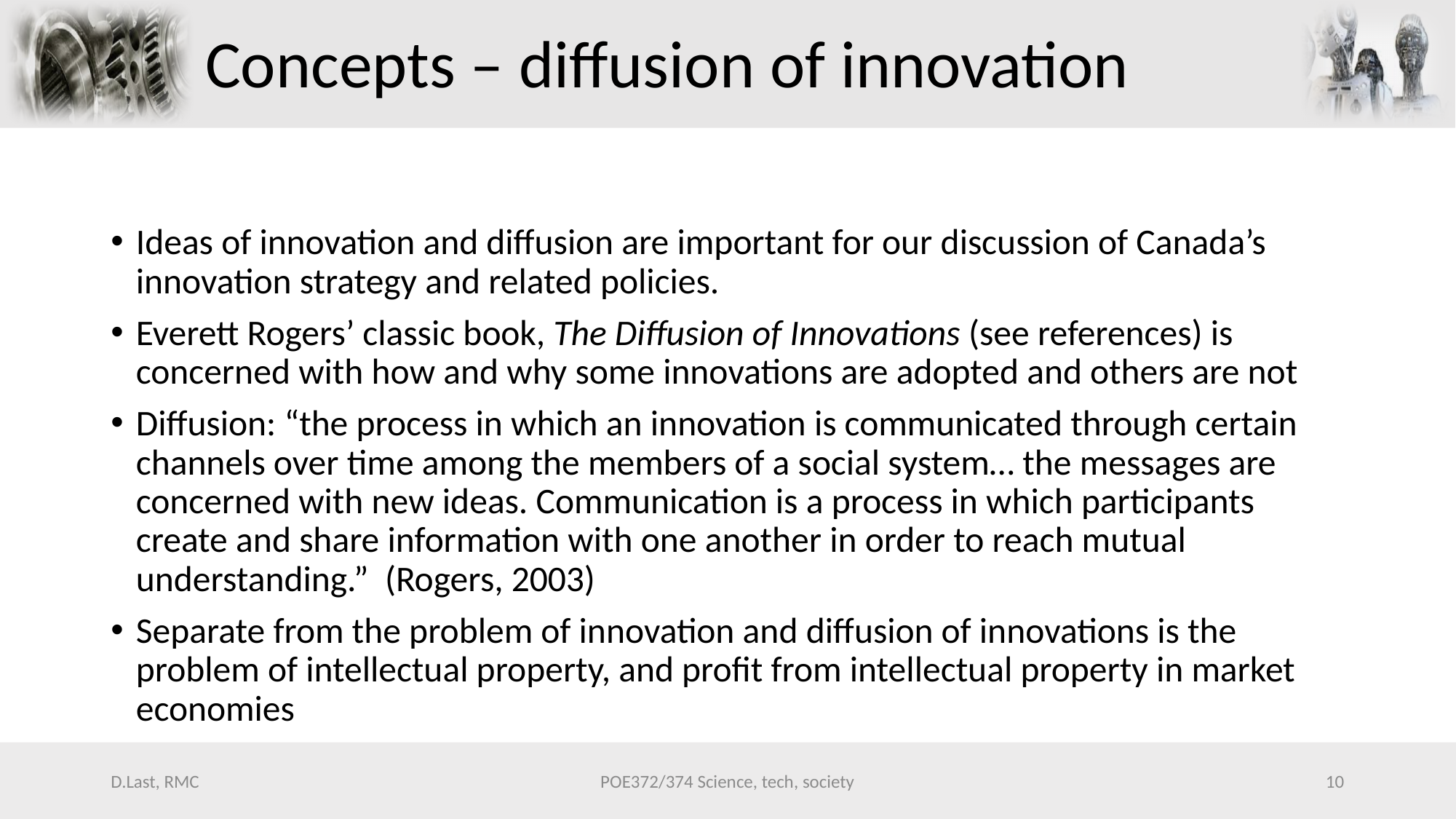

# Concepts – diffusion of innovation
Ideas of innovation and diffusion are important for our discussion of Canada’s innovation strategy and related policies.
Everett Rogers’ classic book, The Diffusion of Innovations (see references) is concerned with how and why some innovations are adopted and others are not
Diffusion: “the process in which an innovation is communicated through certain channels over time among the members of a social system… the messages are concerned with new ideas. Communication is a process in which participants create and share information with one another in order to reach mutual understanding.”  (Rogers, 2003)
Separate from the problem of innovation and diffusion of innovations is the problem of intellectual property, and profit from intellectual property in market economies

D.Last, RMC
POE372/374 Science, tech, society
10